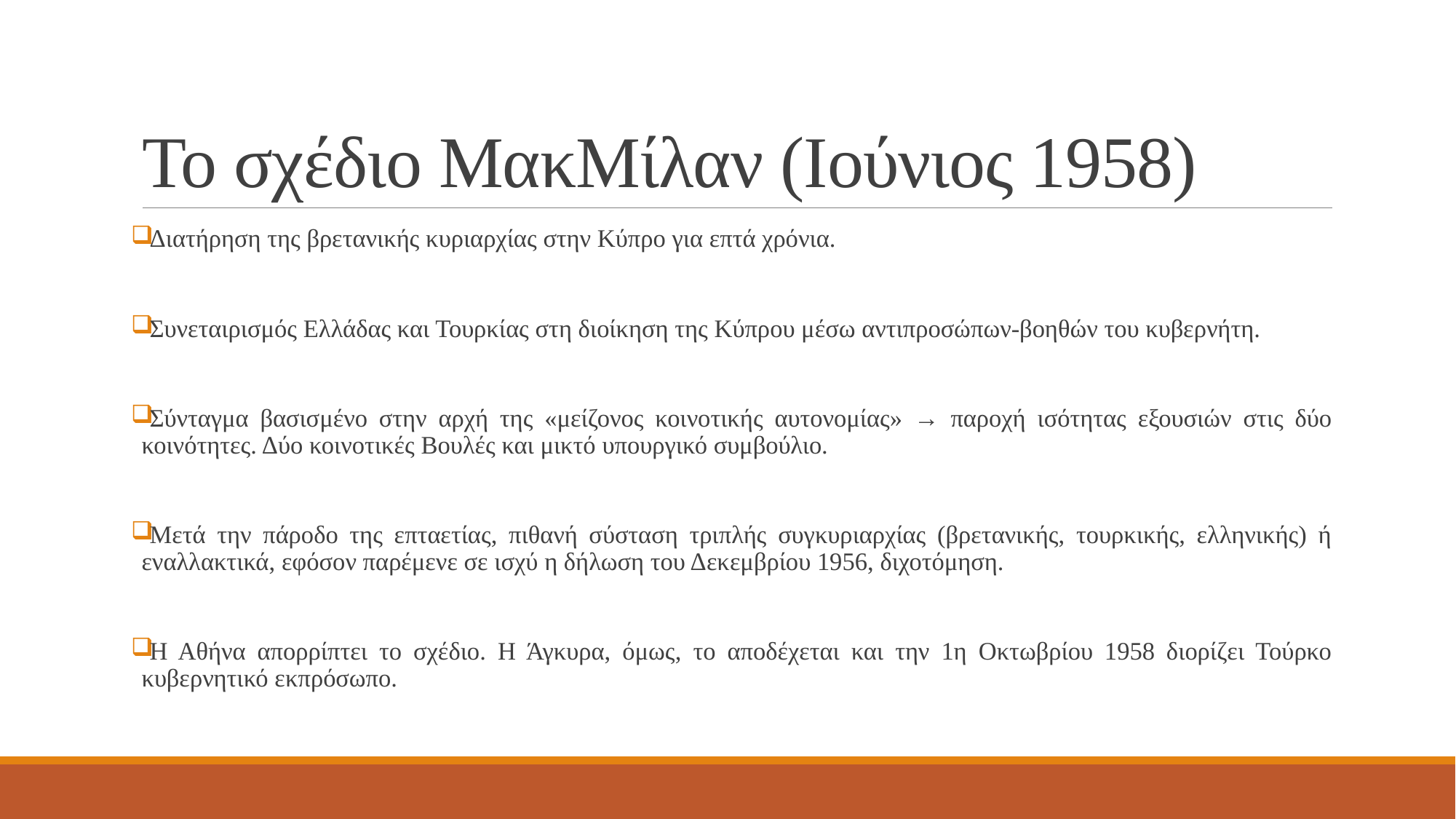

# Το σχέδιο ΜακΜίλαν (Ιούνιος 1958)
Διατήρηση της βρετανικής κυριαρχίας στην Κύπρο για επτά χρόνια.

Συνεταιρισμός Ελλάδας και Τουρκίας στη διοίκηση της Κύπρου μέσω αντιπροσώπων-βοηθών του κυβερνήτη.

Σύνταγμα βασισμένο στην αρχή της «μείζονος κοινοτικής αυτονομίας» → παροχή ισότητας εξουσιών στις δύο κοινότητες. Δύο κοινοτικές Βουλές και μικτό υπουργικό συμβούλιο.

Μετά την πάροδο της επταετίας, πιθανή σύσταση τριπλής συγκυριαρχίας (βρετανικής, τουρκικής, ελληνικής) ή εναλλακτικά, εφόσον παρέμενε σε ισχύ η δήλωση του Δεκεμβρίου 1956, διχοτόμηση.

Η Αθήνα απορρίπτει το σχέδιο. Η Άγκυρα, όμως, το αποδέχεται και την 1η Οκτωβρίου 1958 διορίζει Τούρκο κυβερνητικό εκπρόσωπο.